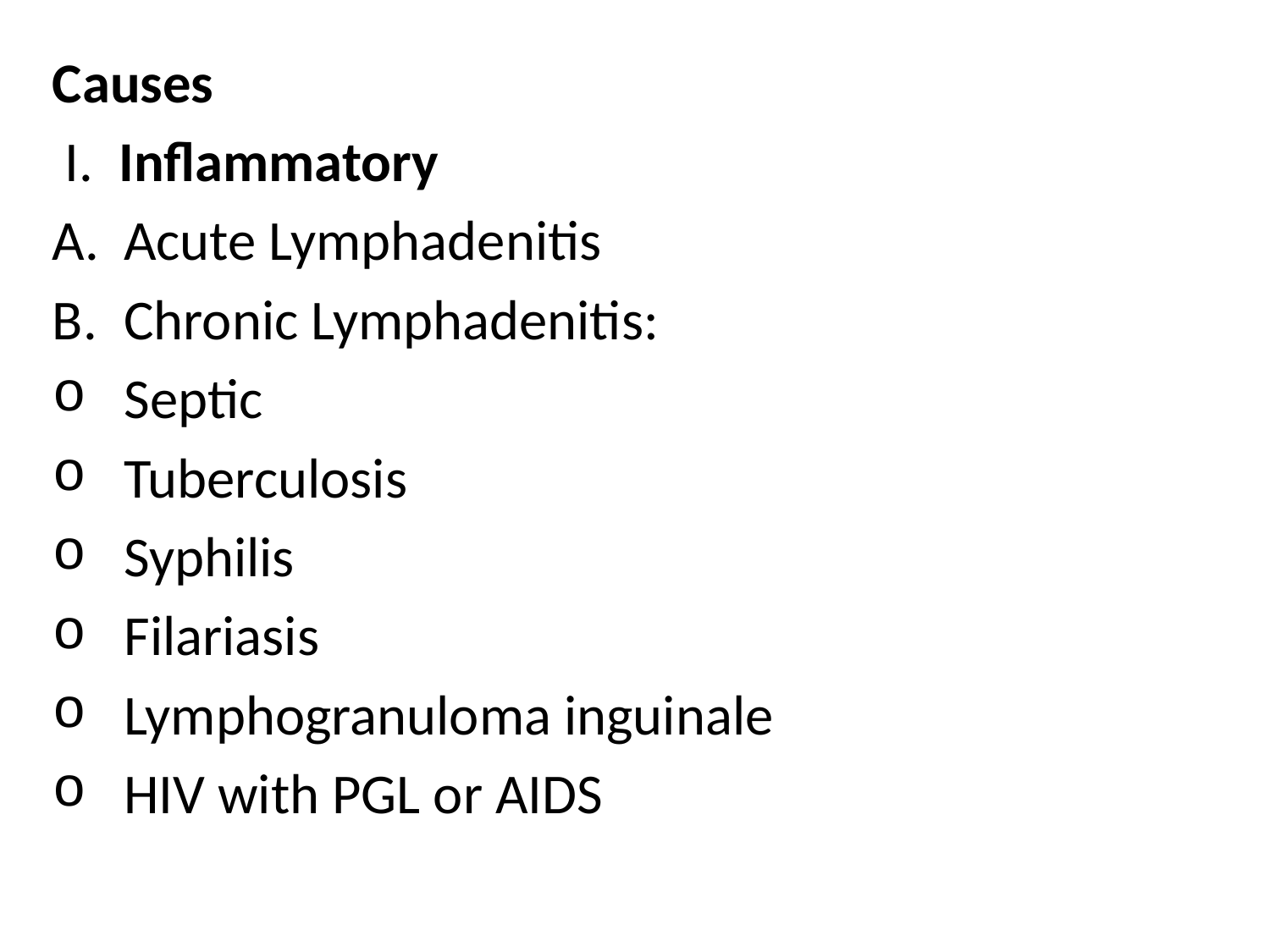

Causes
 I.  Inflammatory
Acute Lymphadenitis
Chronic Lymphadenitis:
Septic
Tuberculosis
Syphilis
Filariasis
Lymphogranuloma inguinale
HIV with PGL or AIDS